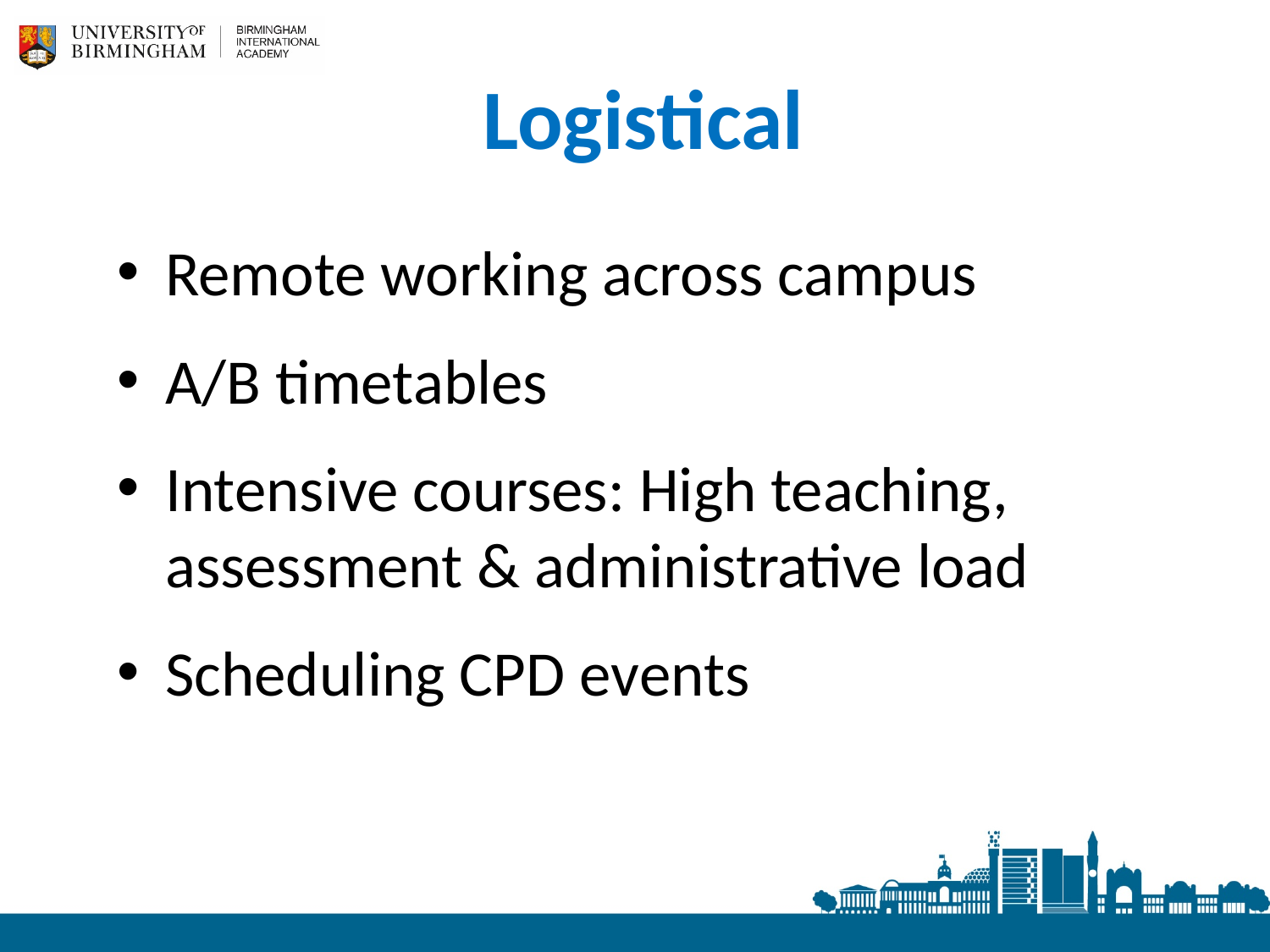

# Logistical
Remote working across campus
A/B timetables
Intensive courses: High teaching, assessment & administrative load
Scheduling CPD events